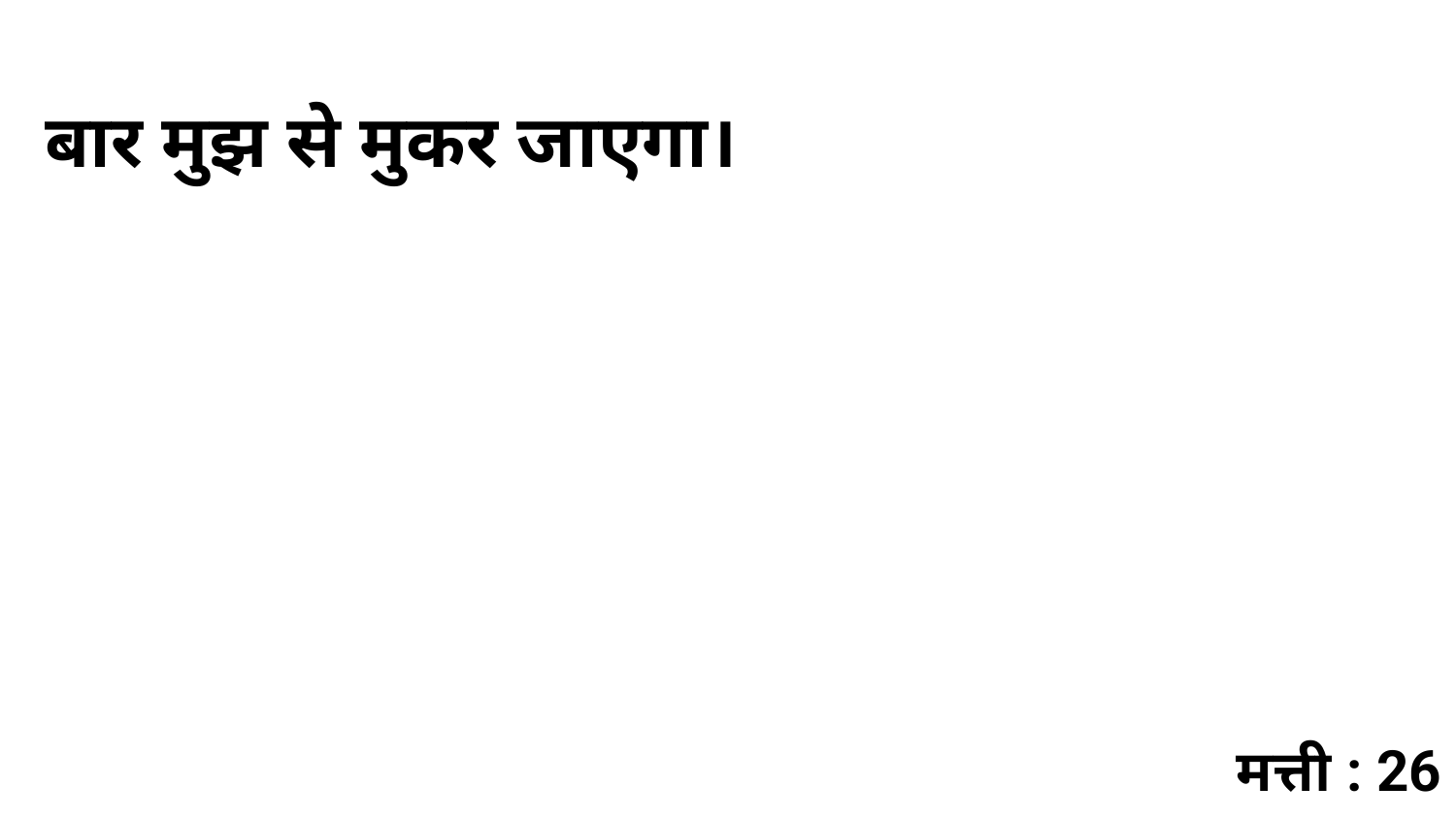

बार मुझ से मुकर जाएगा।
मत्ती : 26